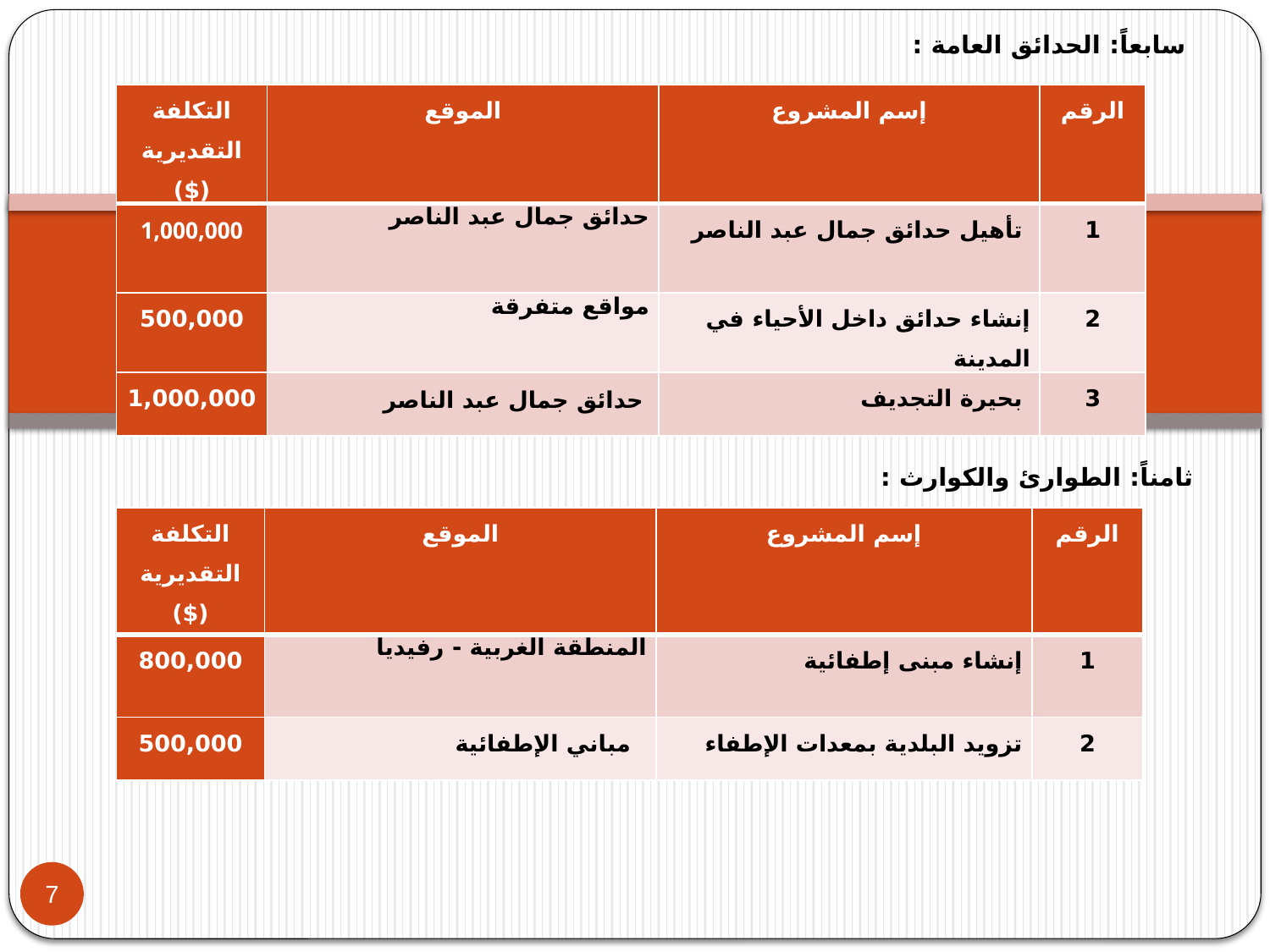

سابعاً: الحدائق العامة :

| التكلفة التقديرية ($) | الموقع | إسم المشروع | الرقم |
| --- | --- | --- | --- |
| 1,000,000 | حدائق جمال عبد الناصر | تأهيل حدائق جمال عبد الناصر | 1 |
| 500,000 | مواقع متفرقة | إنشاء حدائق داخل الأحياء في المدينة | 2 |
| 1,000,000 | حدائق جمال عبد الناصر | بحيرة التجديف | 3 |
ثامناً: الطوارئ والكوارث :

| التكلفة التقديرية ($) | الموقع | إسم المشروع | الرقم |
| --- | --- | --- | --- |
| 800,000 | المنطقة الغربية - رفيديا | إنشاء مبنى إطفائية | 1 |
| 500,000 | مباني الإطفائية | تزويد البلدية بمعدات الإطفاء | 2 |
7